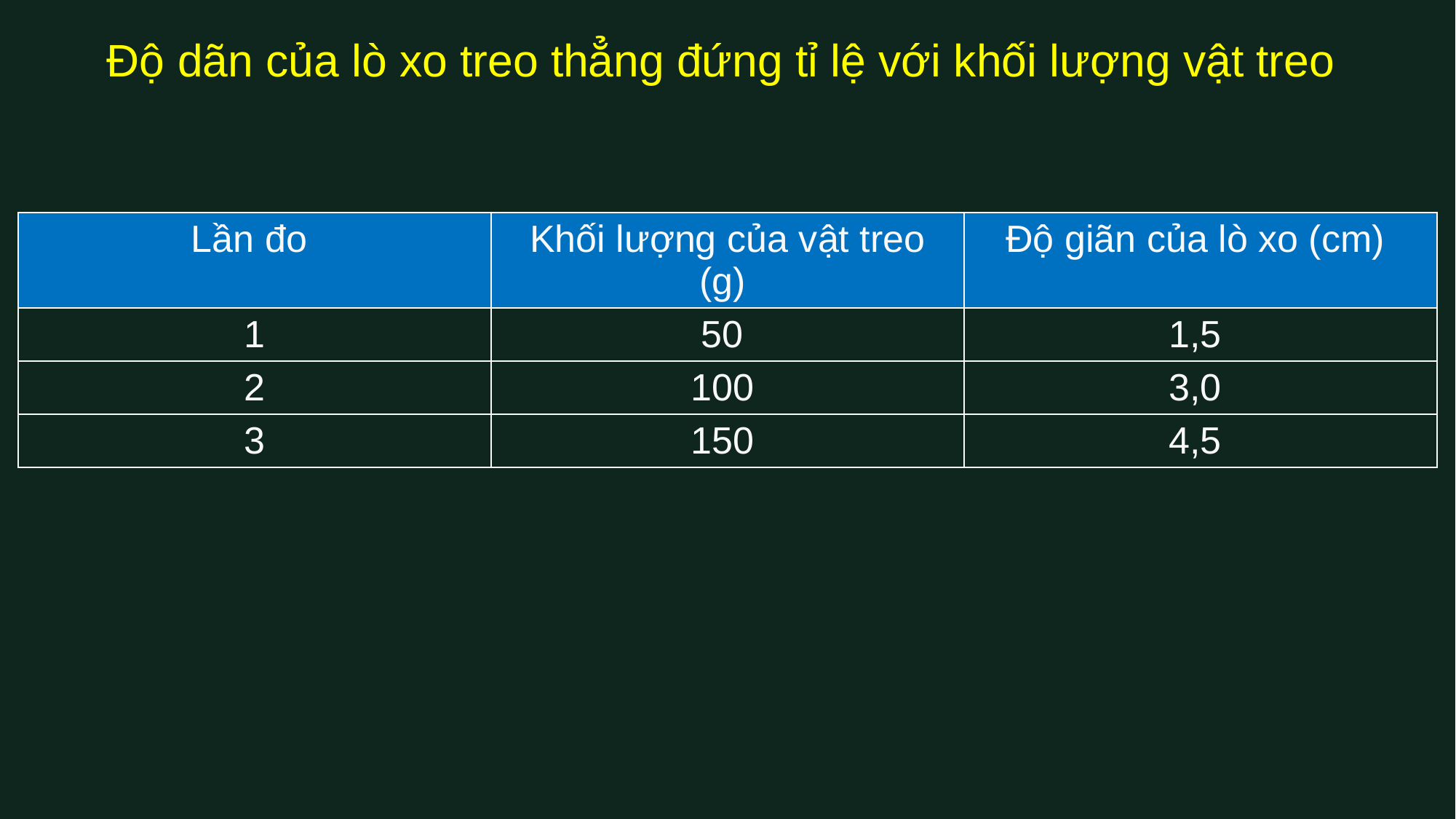

# Độ dãn của lò xo treo thẳng đứng tỉ lệ với khối lượng vật treo
| Lần đo | Khối lượng của vật treo (g) | Độ giãn của lò xo (cm) |
| --- | --- | --- |
| 1 | 50 | 1,5 |
| 2 | 100 | 3,0 |
| 3 | 150 | 4,5 |